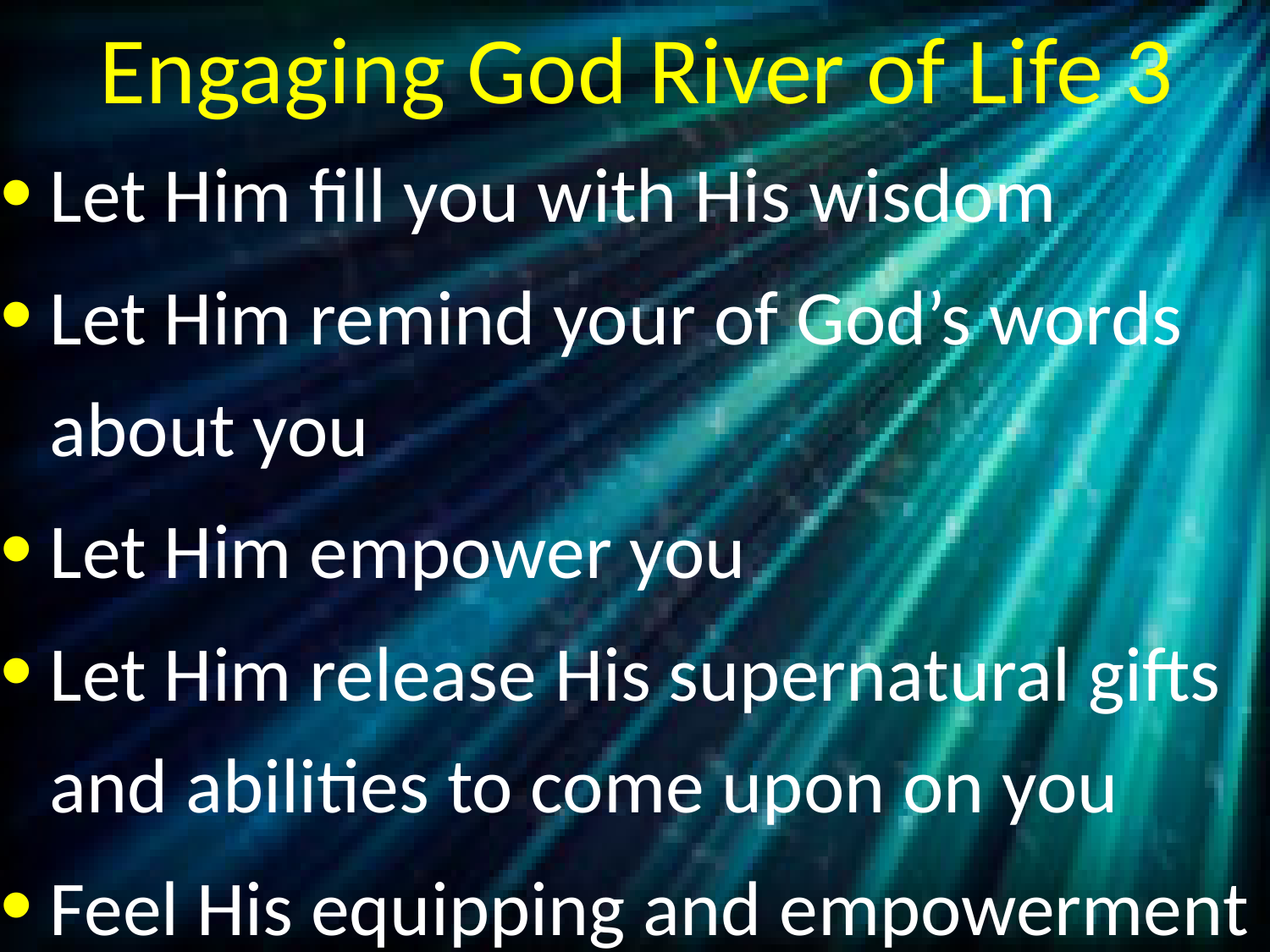

# Engaging God River of Life 3
Let Him fill you with His wisdom
Let Him remind your of God’s words about you
Let Him empower you
Let Him release His supernatural gifts and abilities to come upon on you
Feel His equipping and empowerment